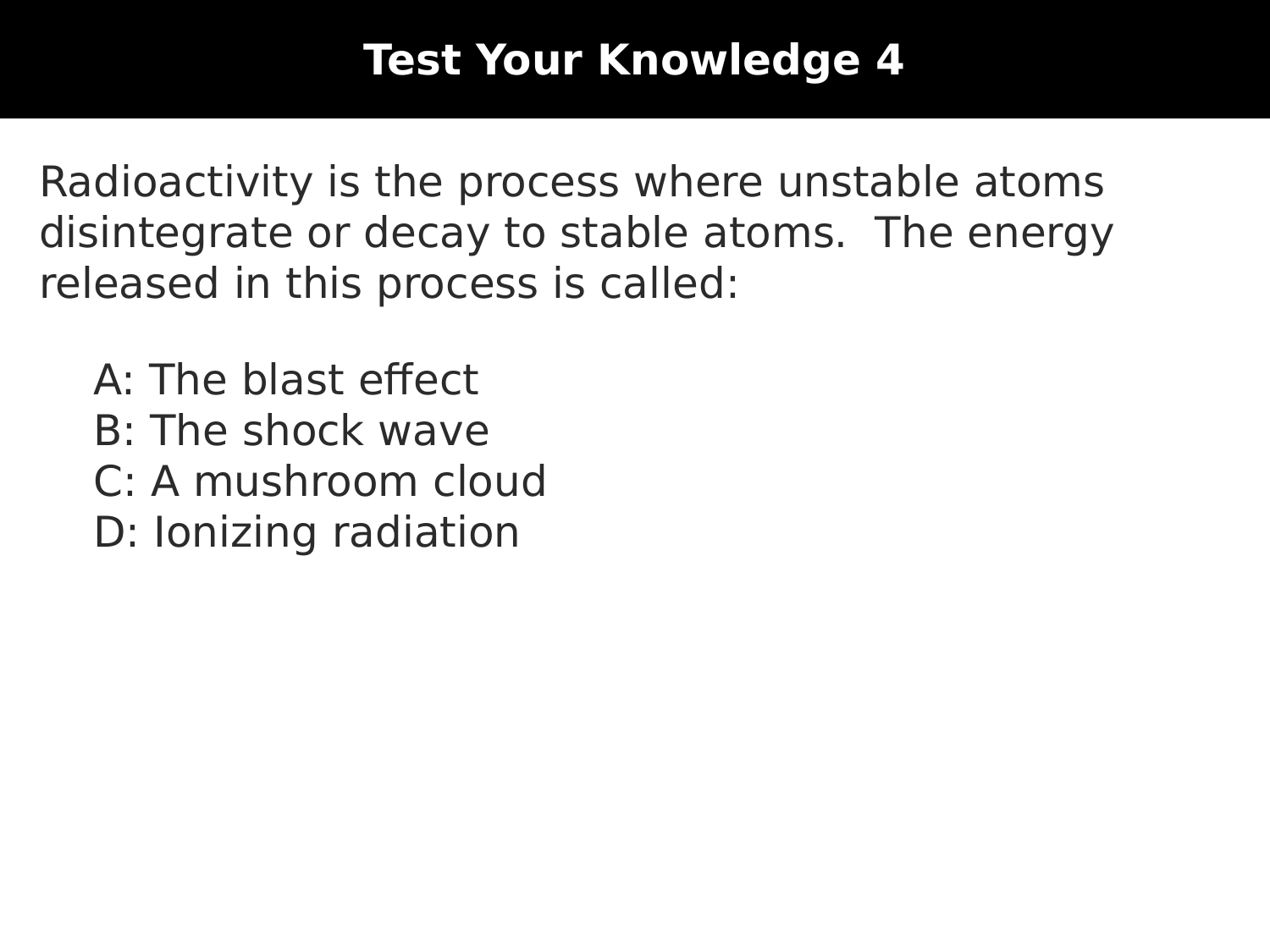

Test Your Knowledge 4
Radioactivity is the process where unstable atoms disintegrate or decay to stable atoms.  The energy released in this process is called:
A: The blast effect
B: The shock wave
C: A mushroom cloud
D: Ionizing radiation